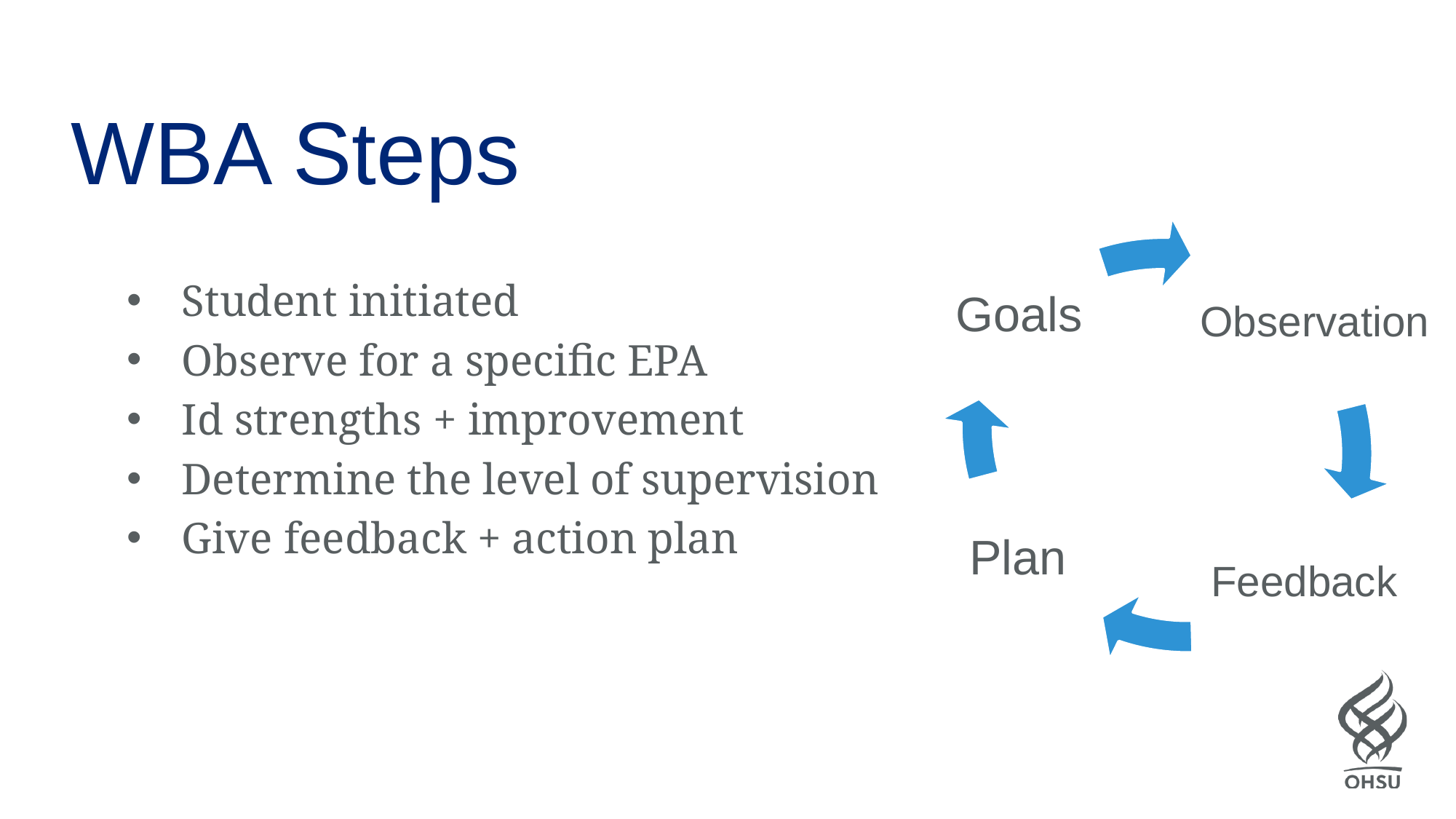

WBA Steps
Observation
Feedback
Plan
Goals
Student initiated
Observe for a specific EPA
Id strengths + improvement
Determine the level of supervision
Give feedback + action plan